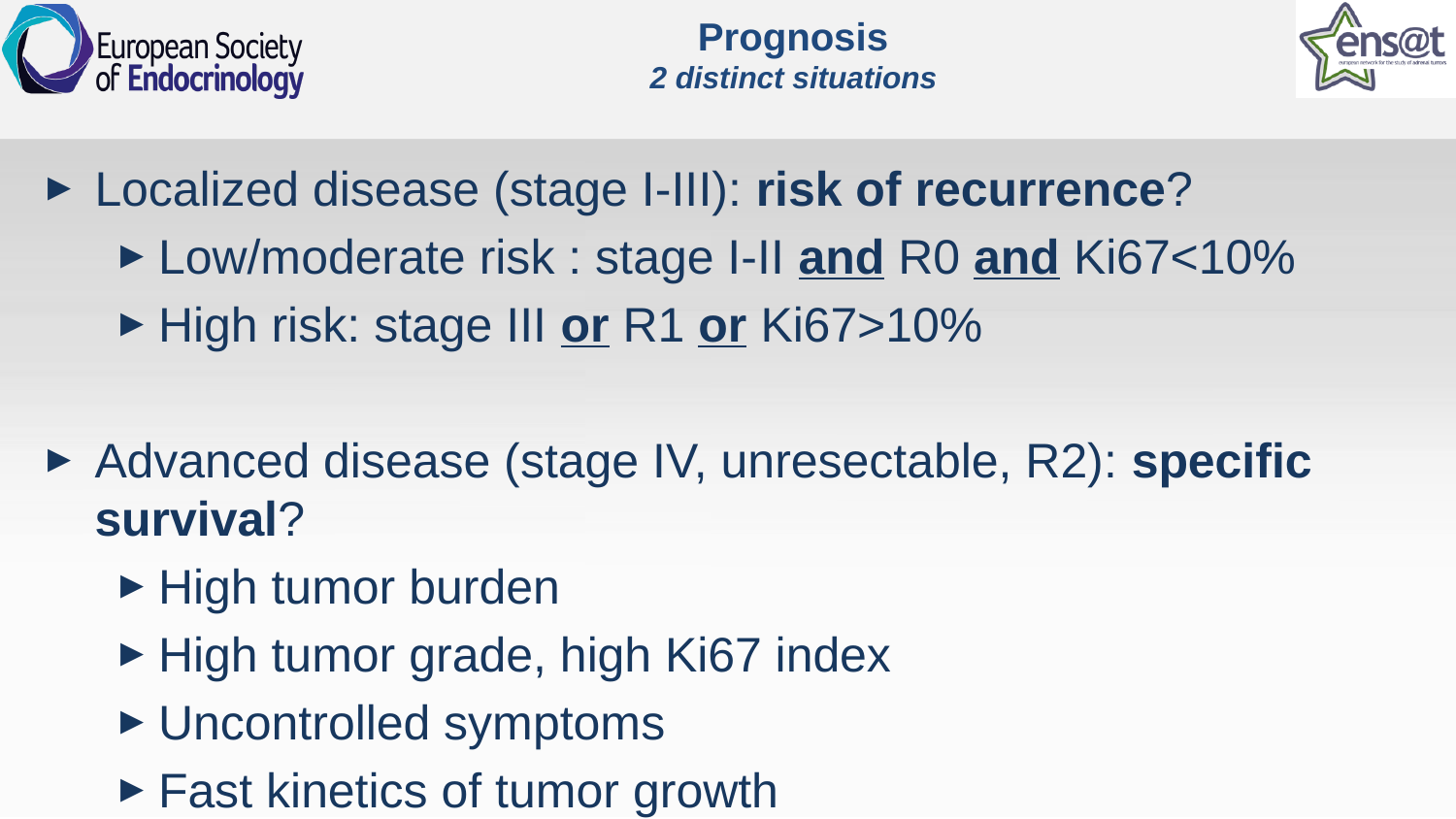

# Prognosis 2 distinct situations
Localized disease (stage I-III): risk of recurrence?
Low/moderate risk : stage I-II and R0 and Ki67<10%
High risk: stage III or R1 or Ki67>10%

Advanced disease (stage IV, unresectable, R2): specific survival?
High tumor burden
High tumor grade, high Ki67 index
Uncontrolled symptoms
Fast kinetics of tumor growth